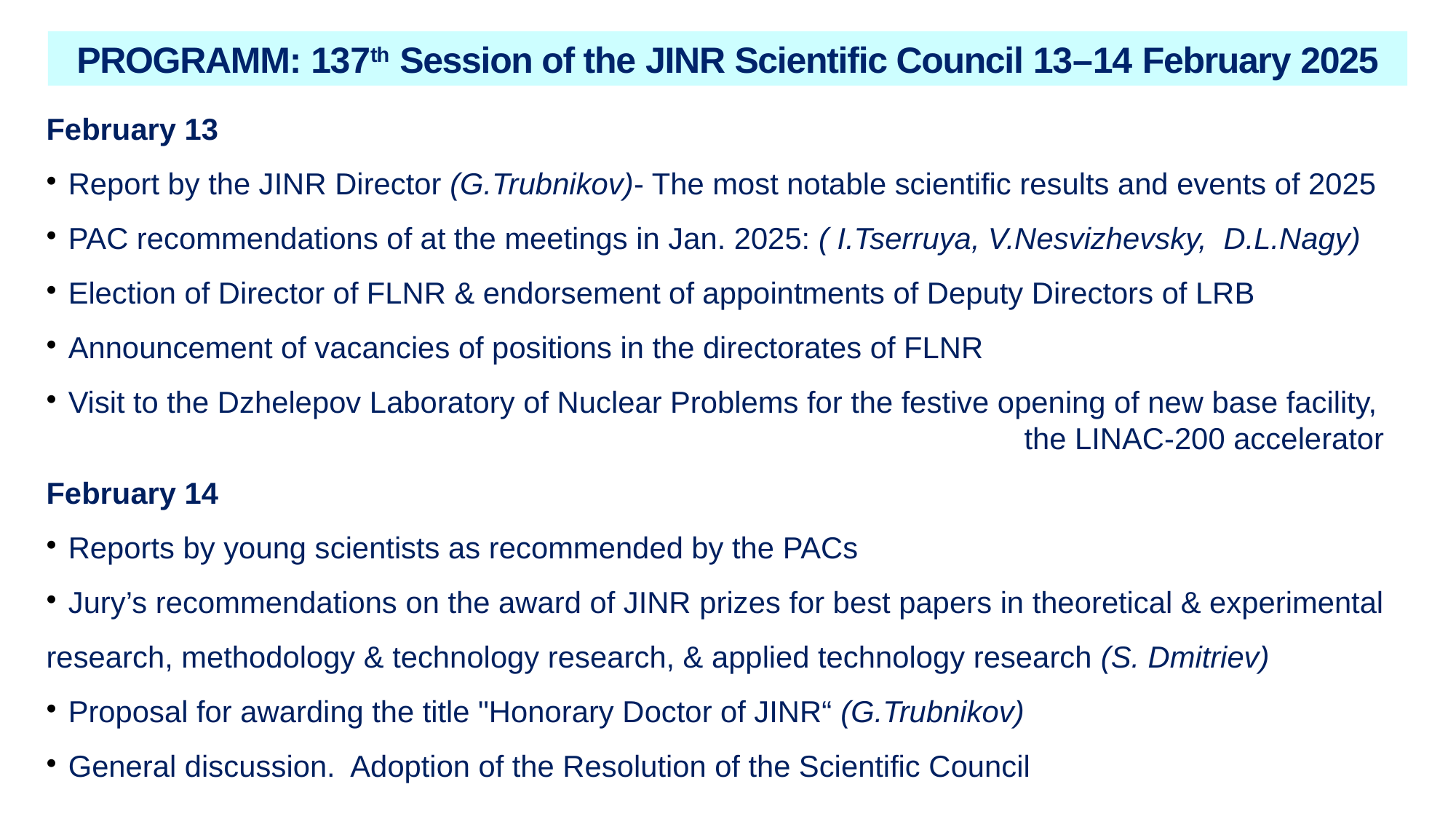

PROGRAMM: 137th Session of the JINR Scientific Council 13–14 February 2025
February 13
 Report by the JINR Director (G.Trubnikov)- The most notable scientific results and events of 2025
 PAC recommendations of at the meetings in Jan. 2025: ( I.Tserruya, V.Nesvizhevsky,  D.L.Nagy)
 Election of Director of FLNR & endorsement of appointments of Deputy Directors of LRB
 Announcement of vacancies of positions in the directorates of FLNR
 Visit to the Dzhelepov Laboratory of Nuclear Problems for the festive opening of new base facility,
 the LINAC-200 accelerator
February 14
 Reports by young scientists as recommended by the PACs
 Jury’s recommendations on the award of JINR prizes for best papers in theoretical & experimental research, methodology & technology research, & applied technology research (S. Dmitriev)
 Proposal for awarding the title "Honorary Doctor of JINR“ (G.Trubnikov)
 General discussion.  Adoption of the Resolution of the Scientific Council